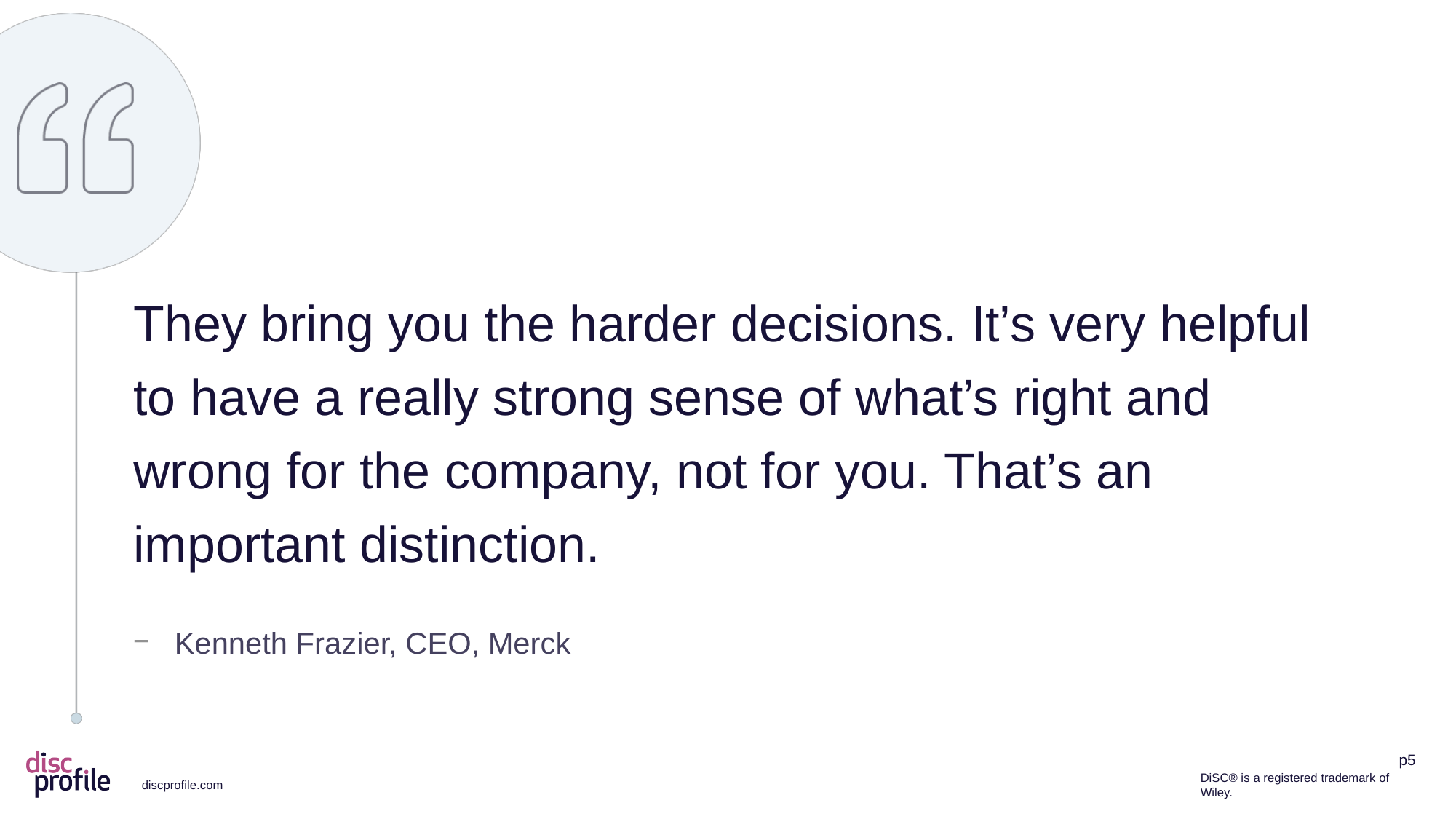

They bring you the harder decisions. It’s very helpful to have a really strong sense of what’s right and wrong for the company, not for you. That’s an important distinction.
Kenneth Frazier, CEO, Merck